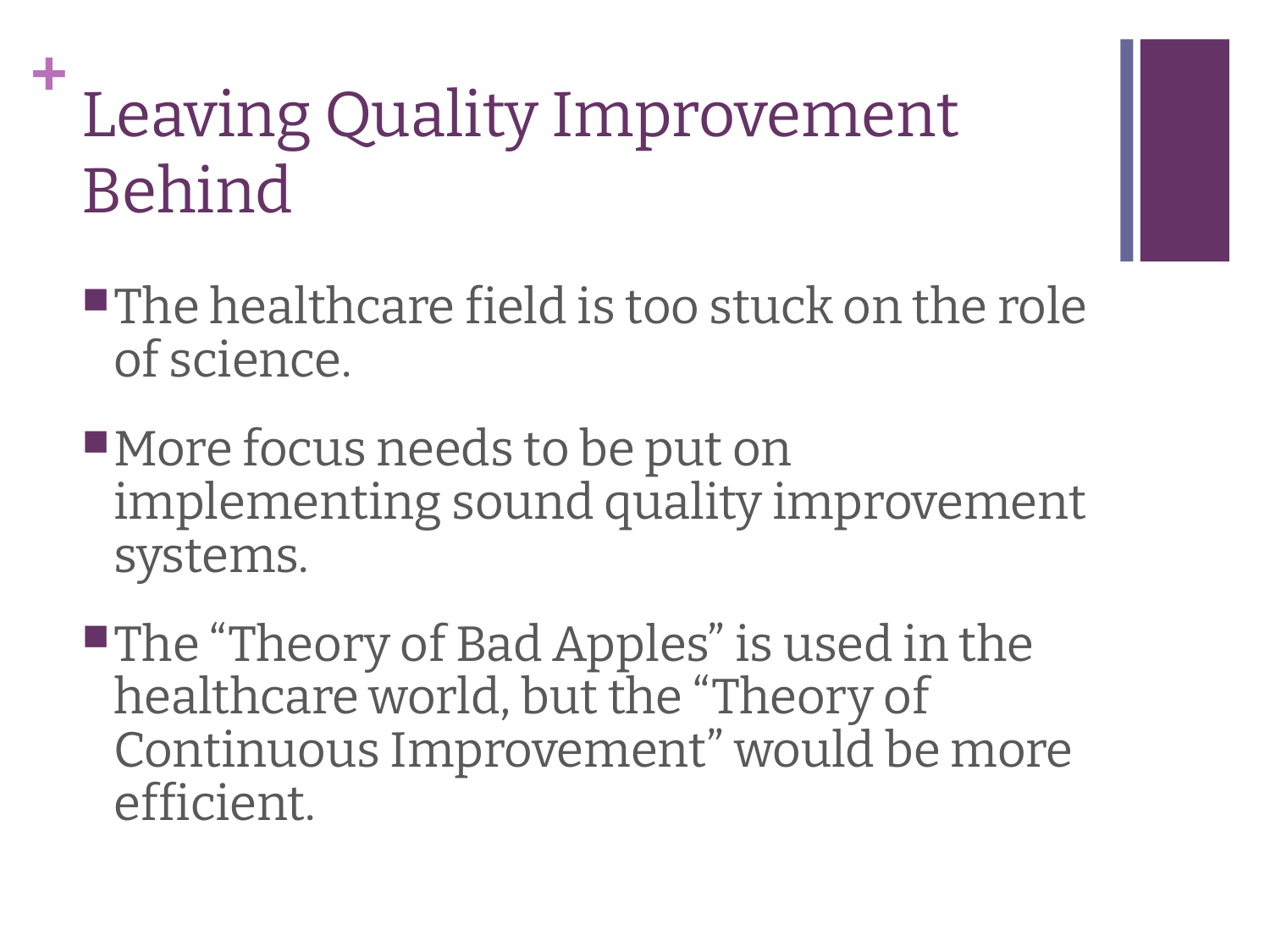

# Leaving Quality Improvement Behind
The healthcare field is too stuck on the role of science.
More focus needs to be put on implementing sound quality improvement systems.
The “Theory of Bad Apples” is used in the healthcare world, but the “Theory of Continuous Improvement” would be more efficient.